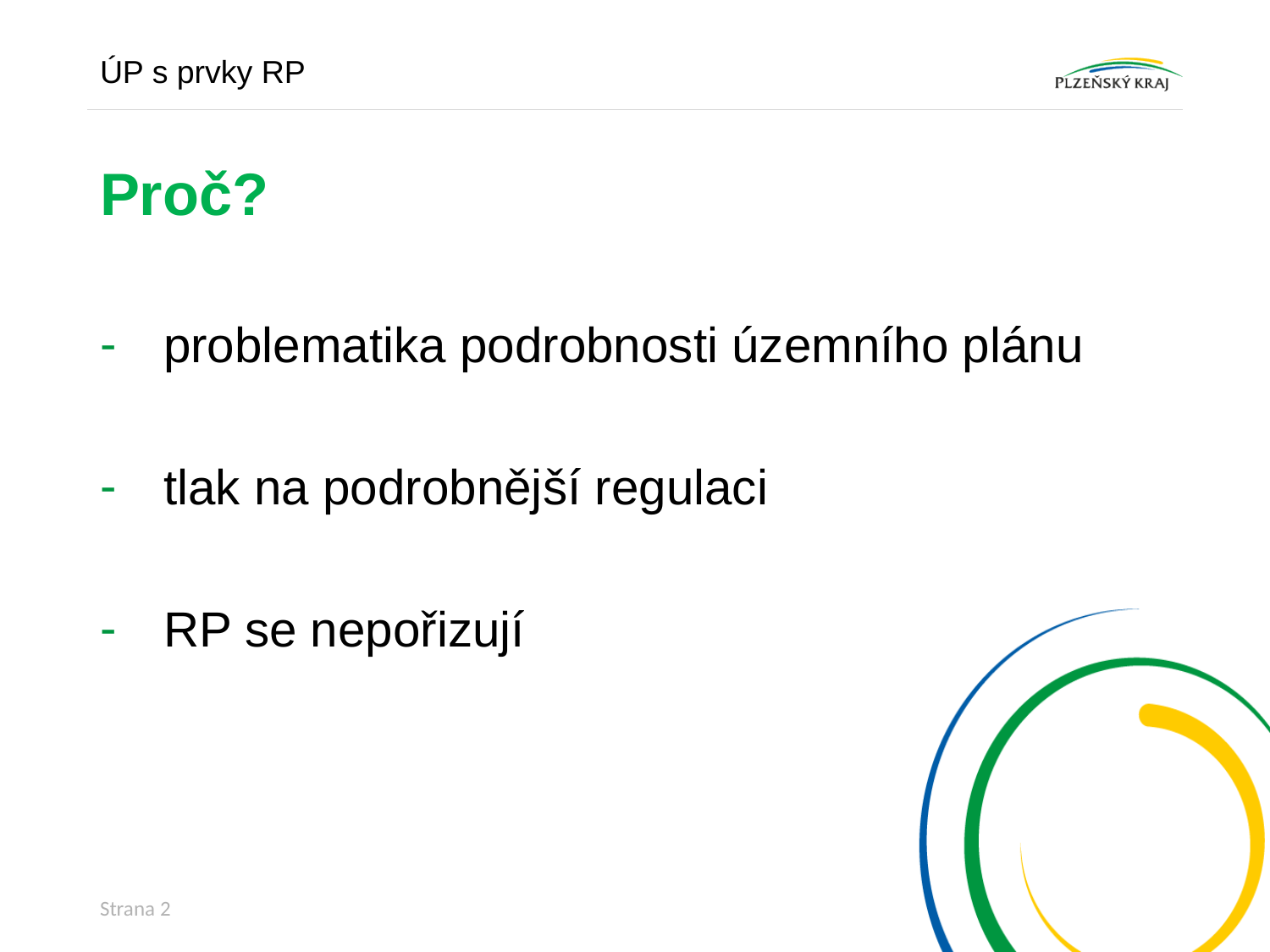

ÚP s prvky RP
# Proč?

problematika podrobnosti územního plánu

tlak na podrobnější regulaci

RP se nepořizují

Strana 2